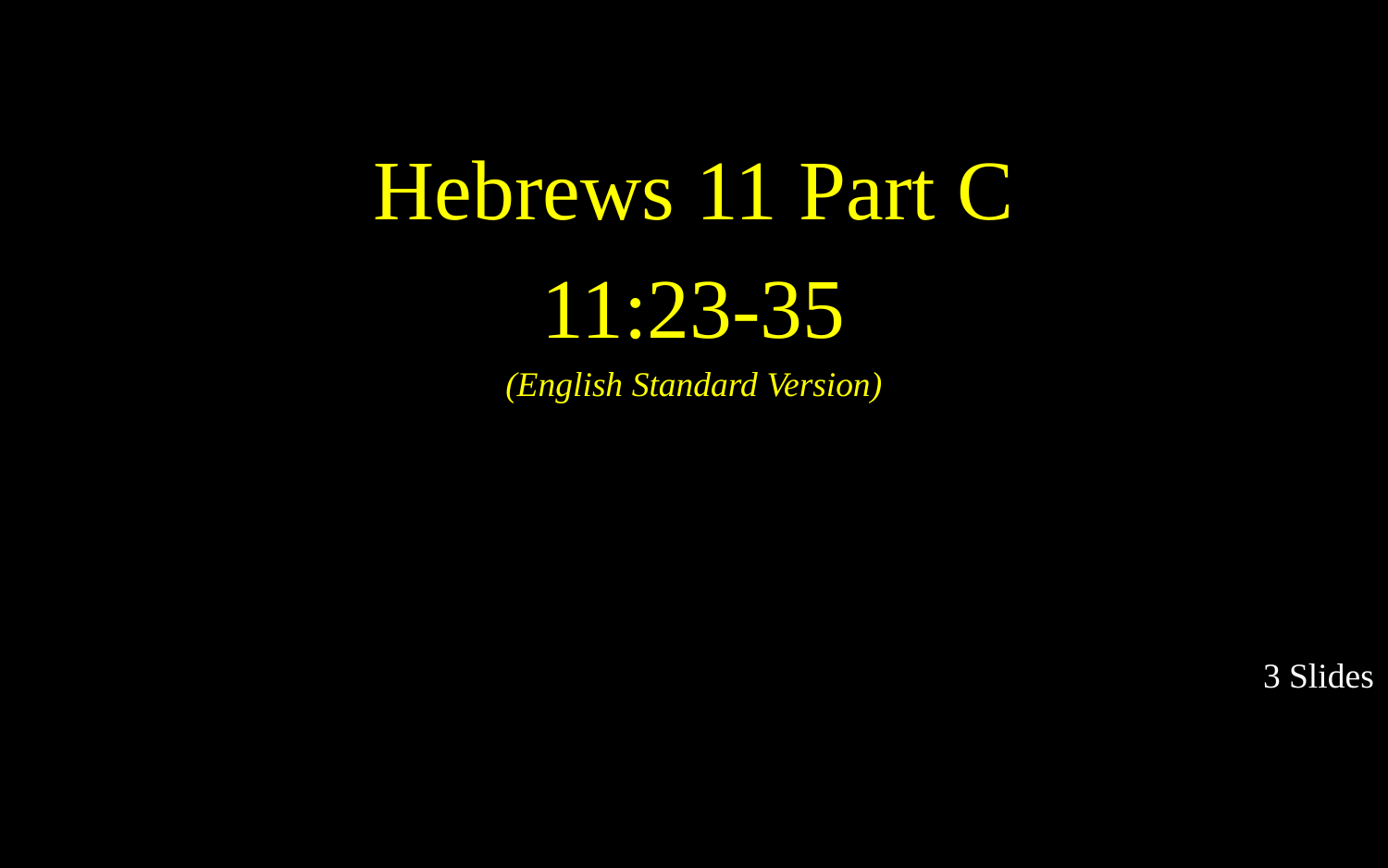

Hebrews 11 Part C
11:23-35
(English Standard Version)

3 Slides